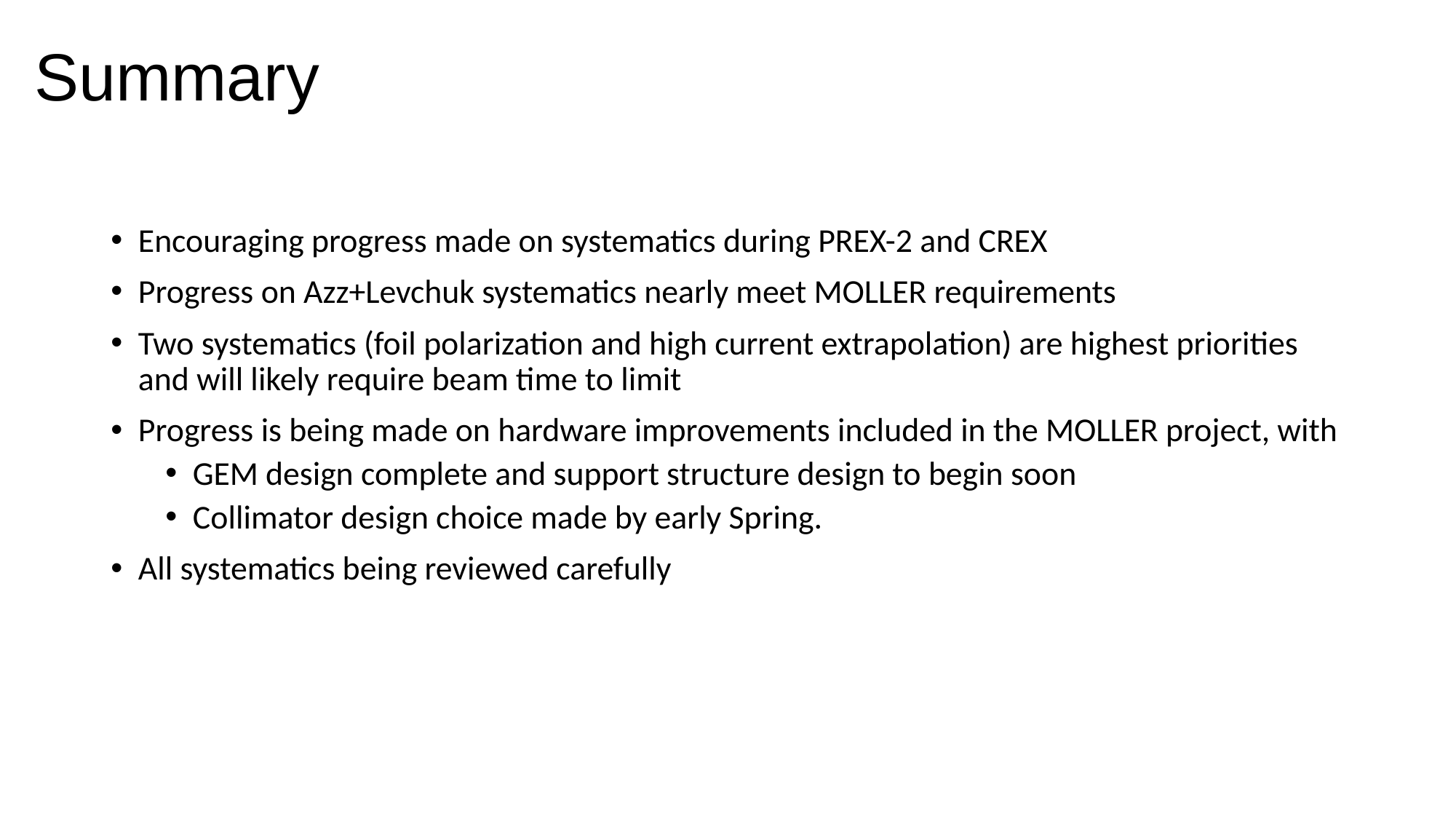

# Summary
Encouraging progress made on systematics during PREX-2 and CREX
Progress on Azz+Levchuk systematics nearly meet MOLLER requirements
Two systematics (foil polarization and high current extrapolation) are highest priorities and will likely require beam time to limit
Progress is being made on hardware improvements included in the MOLLER project, with
GEM design complete and support structure design to begin soon
Collimator design choice made by early Spring.
All systematics being reviewed carefully